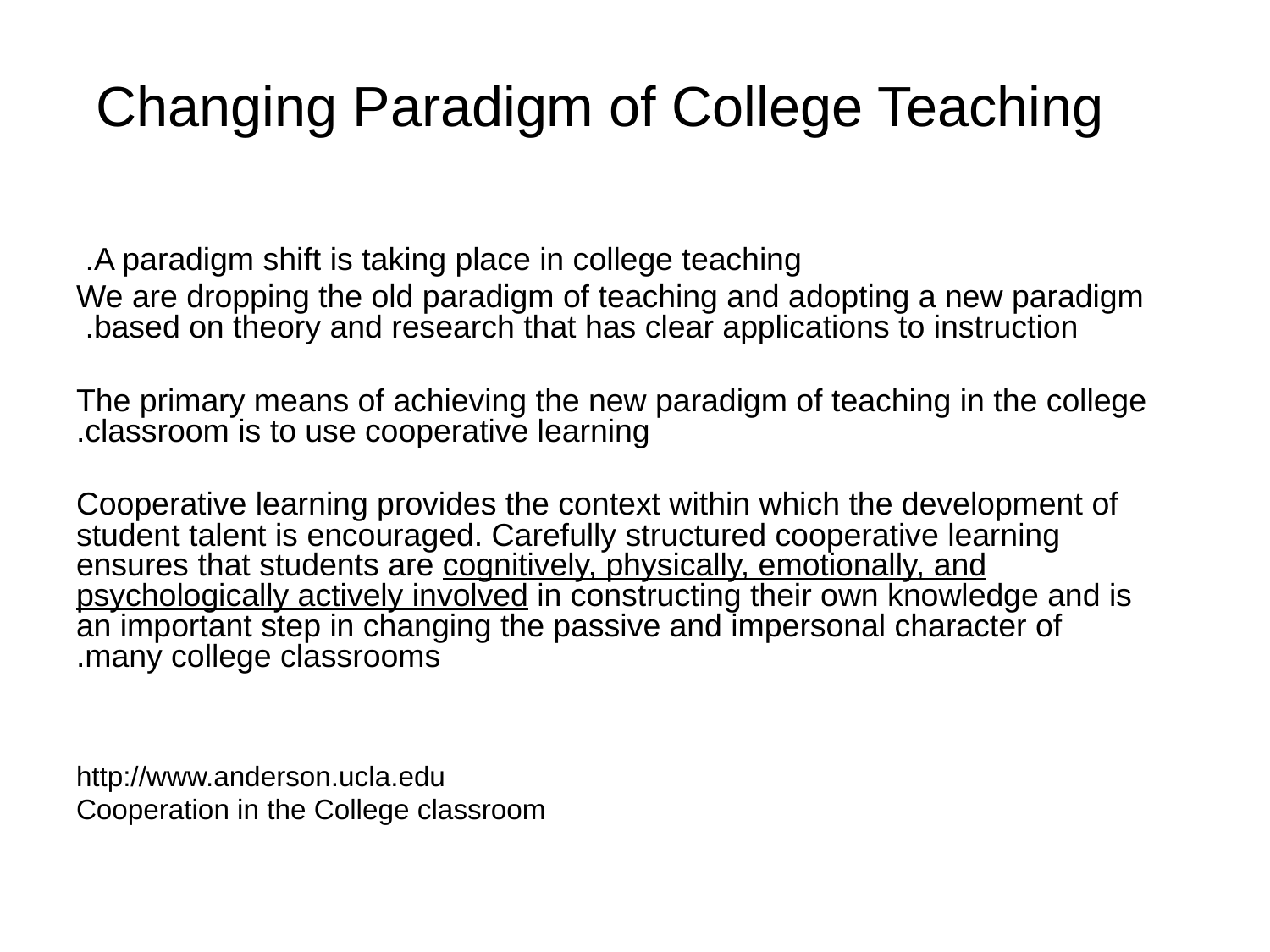

# Changing Paradigm of College Teaching

A paradigm shift is taking place in college teaching.
We are dropping the old paradigm of teaching and adopting a new paradigm based on theory and research that has clear applications to instruction.

The primary means of achieving the new paradigm of teaching in the college classroom is to use cooperative learning.

 Cooperative learning provides the context within which the development of student talent is encouraged. Carefully structured cooperative learning ensures that students are cognitively, physically, emotionally, and psychologically actively involved in constructing their own knowledge and is an important step in changing the passive and impersonal character of many college classrooms.

http://www.anderson.ucla.edu
Cooperation in the College classroom